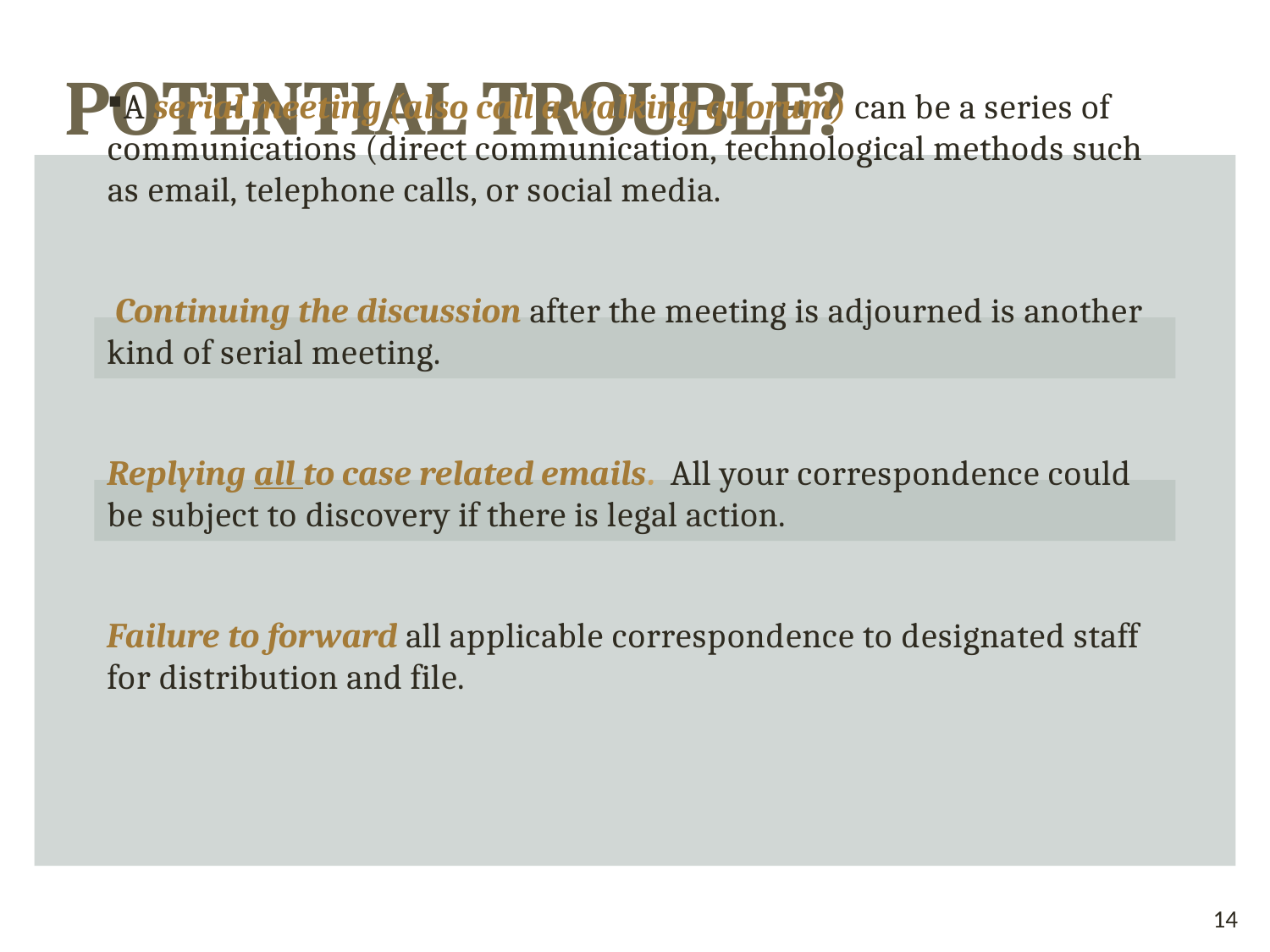

# Potential Trouble?
 Continuing the discussion after the meeting is adjourned is another kind of serial meeting.
Replying all to case related emails.  All your correspondence could be subject to discovery if there is legal action.
Failure to forward all applicable correspondence to designated staff for distribution and file.